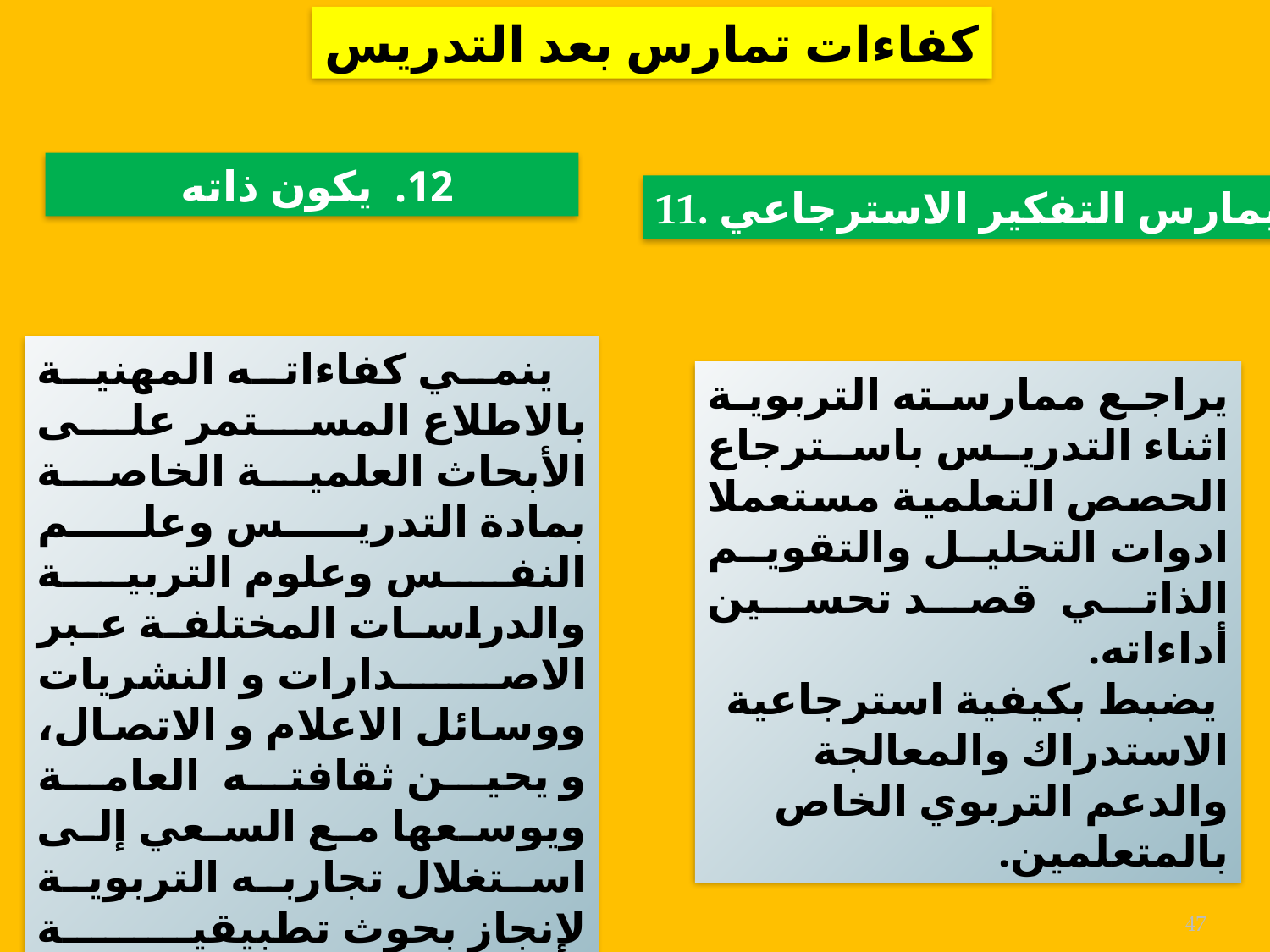

كفاءات تمارس بعد التدريس
12.  يكون ذاته
11. يمارس التفكير الاسترجاعي
   ينمي كفاءاته المهنية بالاطلاع المستمر على الأبحاث العلمية الخاصة بمادة التدريس وعلم النفس وعلوم التربية والدراسات المختلفة عبر الاصدارات و النشريات ووسائل الاعلام و الاتصال، و يحين ثقافته  العامة ويوسعها مع السعي إلى استغلال تجاربه التربوية لإنجاز بحوث تطبيقية وتبادلها مع الغير.
يراجع ممارسته التربوية اثناء التدريس باسترجاع الحصص التعلمية مستعملا ادوات التحليل والتقويم الذاتي  قصد تحسين أداءاته.
 يضبط بكيفية استرجاعية الاستدراك والمعالجة والدعم التربوي الخاص بالمتعلمين.
47